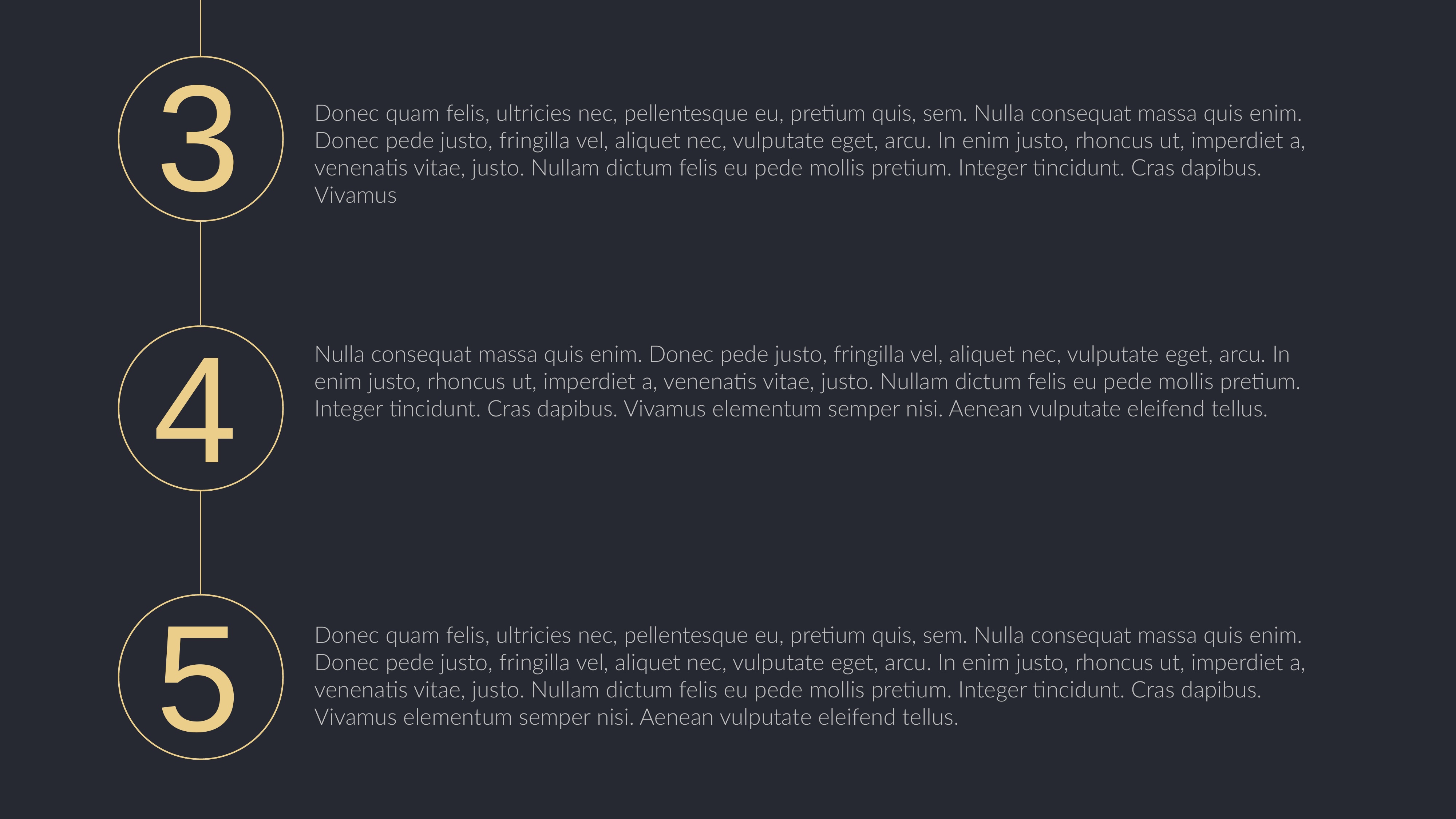

3

Donec quam felis, ultricies nec, pellentesque eu, pretium quis, sem. Nulla consequat massa quis enim. Donec pede justo, fringilla vel, aliquet nec, vulputate eget, arcu. In enim justo, rhoncus ut, imperdiet a, venenatis vitae, justo. Nullam dictum felis eu pede mollis pretium. Integer tincidunt. Cras dapibus. Vivamus
4

Nulla consequat massa quis enim. Donec pede justo, fringilla vel, aliquet nec, vulputate eget, arcu. In enim justo, rhoncus ut, imperdiet a, venenatis vitae, justo. Nullam dictum felis eu pede mollis pretium. Integer tincidunt. Cras dapibus. Vivamus elementum semper nisi. Aenean vulputate eleifend tellus.

5

Donec quam felis, ultricies nec, pellentesque eu, pretium quis, sem. Nulla consequat massa quis enim. Donec pede justo, fringilla vel, aliquet nec, vulputate eget, arcu. In enim justo, rhoncus ut, imperdiet a, venenatis vitae, justo. Nullam dictum felis eu pede mollis pretium. Integer tincidunt. Cras dapibus. Vivamus elementum semper nisi. Aenean vulputate eleifend tellus.